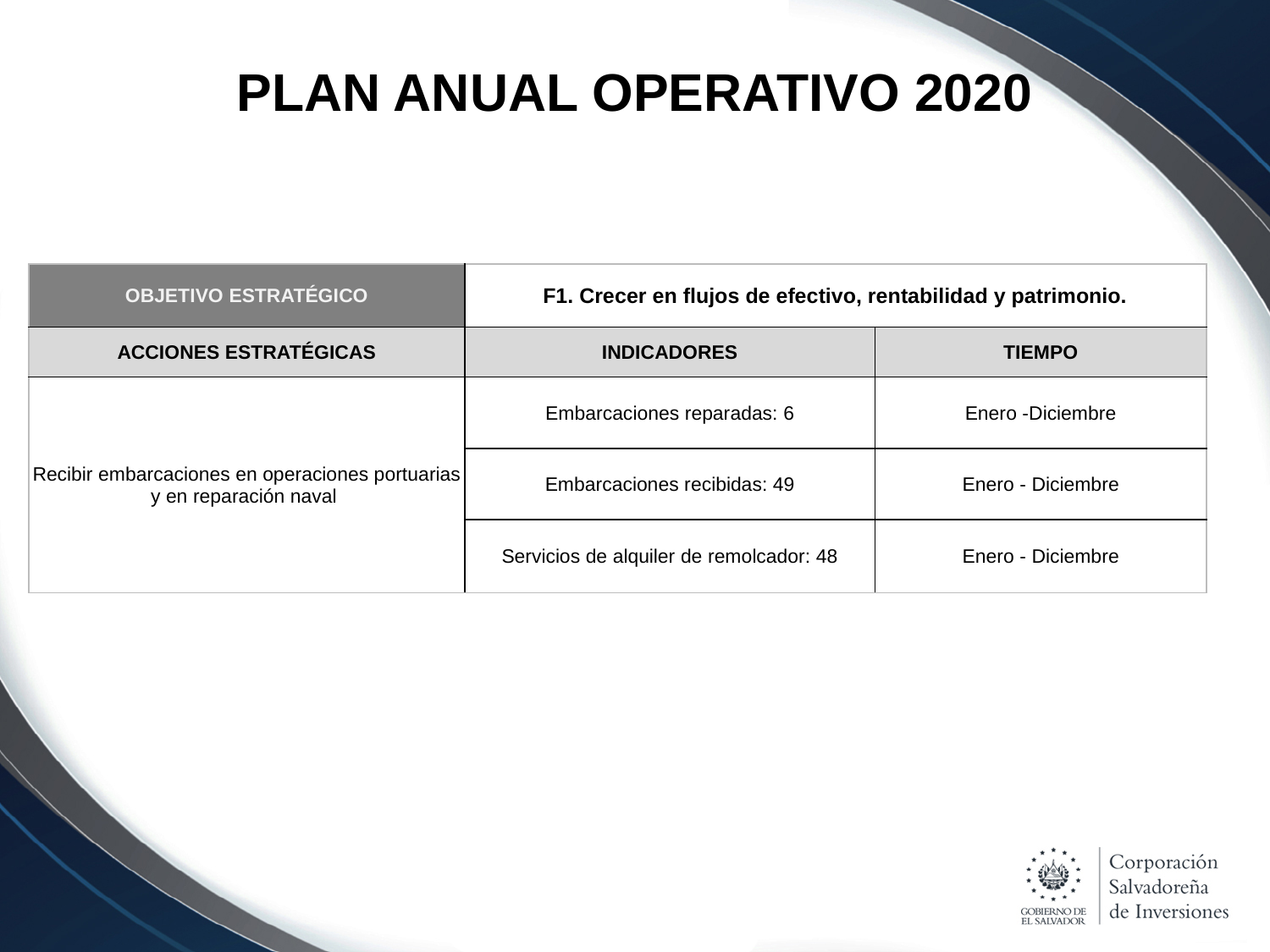

# PLAN ANUAL OPERATIVO 2020
| OBJETIVO ESTRATÉGICO | F1. Crecer en flujos de efectivo, rentabilidad y patrimonio. |  |
| --- | --- | --- |
| ACCIONES ESTRATÉGICAS | INDICADORES | TIEMPO |
| Recibir embarcaciones en operaciones portuarias y en reparación naval | Embarcaciones reparadas: 6 | Enero -Diciembre |
|  | Embarcaciones recibidas: 49 | Enero - Diciembre |
|  | Servicios de alquiler de remolcador: 48 | Enero - Diciembre |